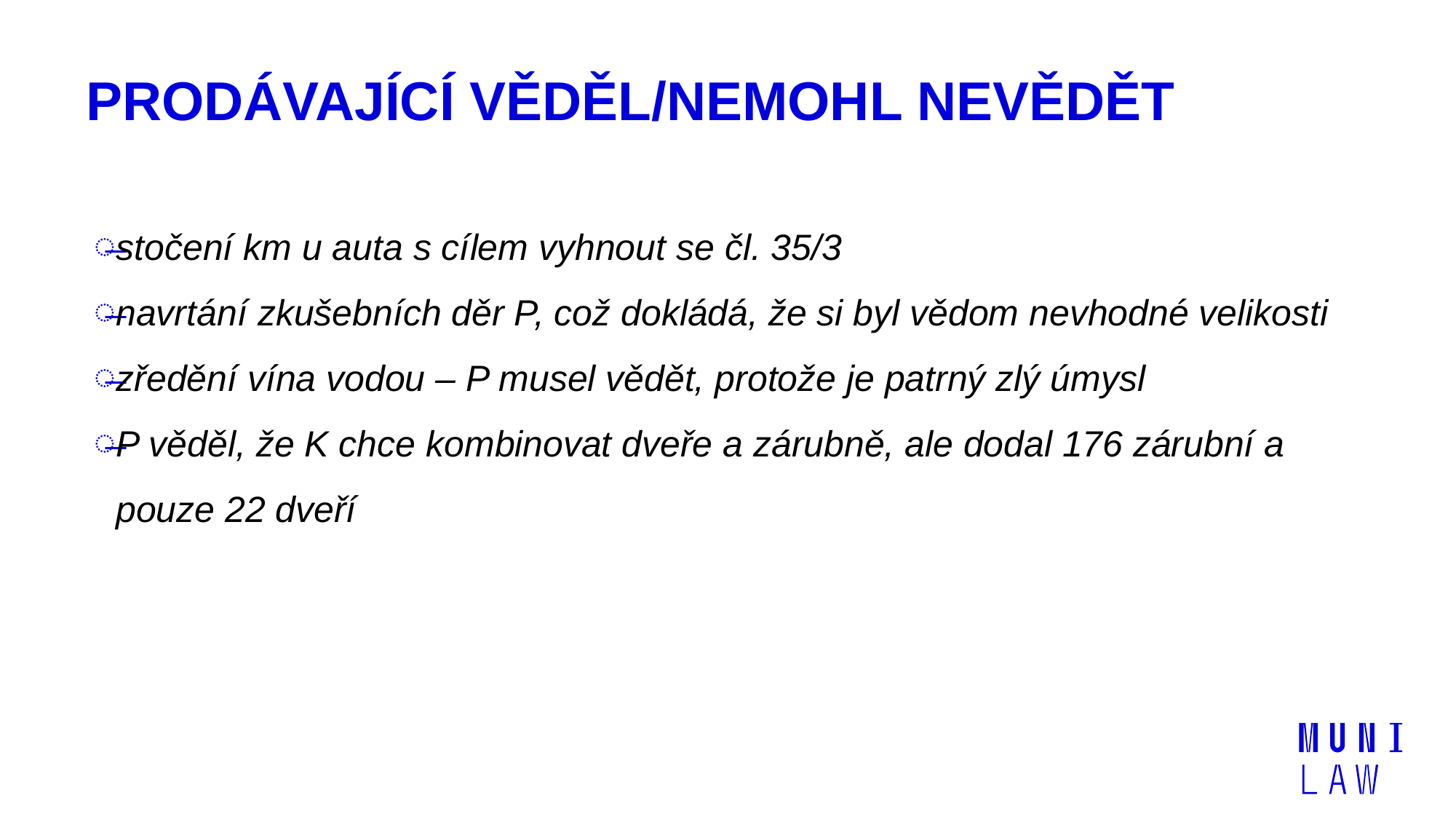

# Prodávající věděl/nemohl nevědět
stočení km u auta s cílem vyhnout se čl. 35/3
navrtání zkušebních děr P, což dokládá, že si byl vědom nevhodné velikosti
zředění vína vodou – P musel vědět, protože je patrný zlý úmysl
P věděl, že K chce kombinovat dveře a zárubně, ale dodal 176 zárubní a pouze 22 dveří